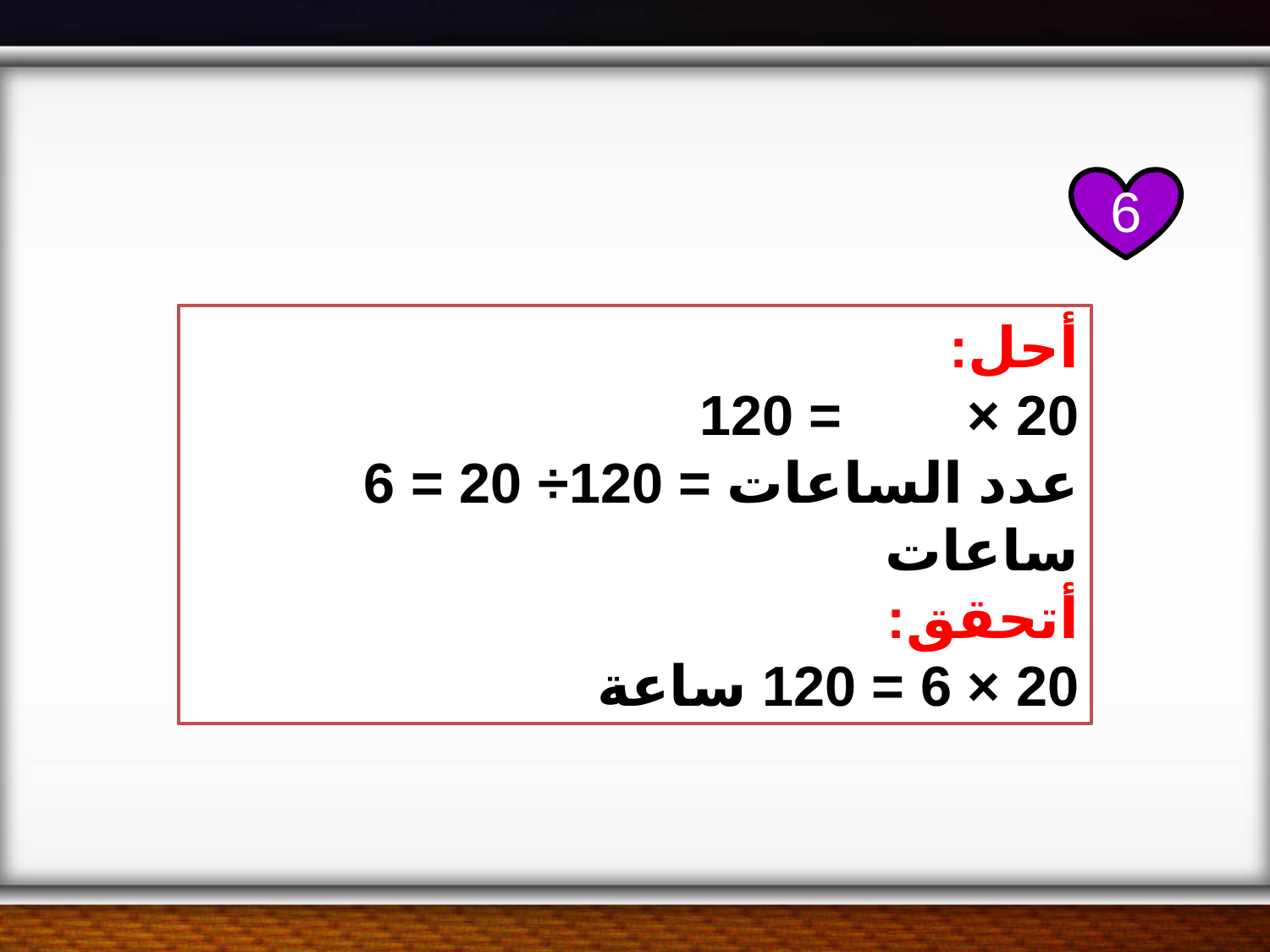

6
أحل:
20 ×        = 120
عدد الساعات = 120÷ 20 = 6 ساعات
أتحقق:
20 × 6 = 120 ساعة